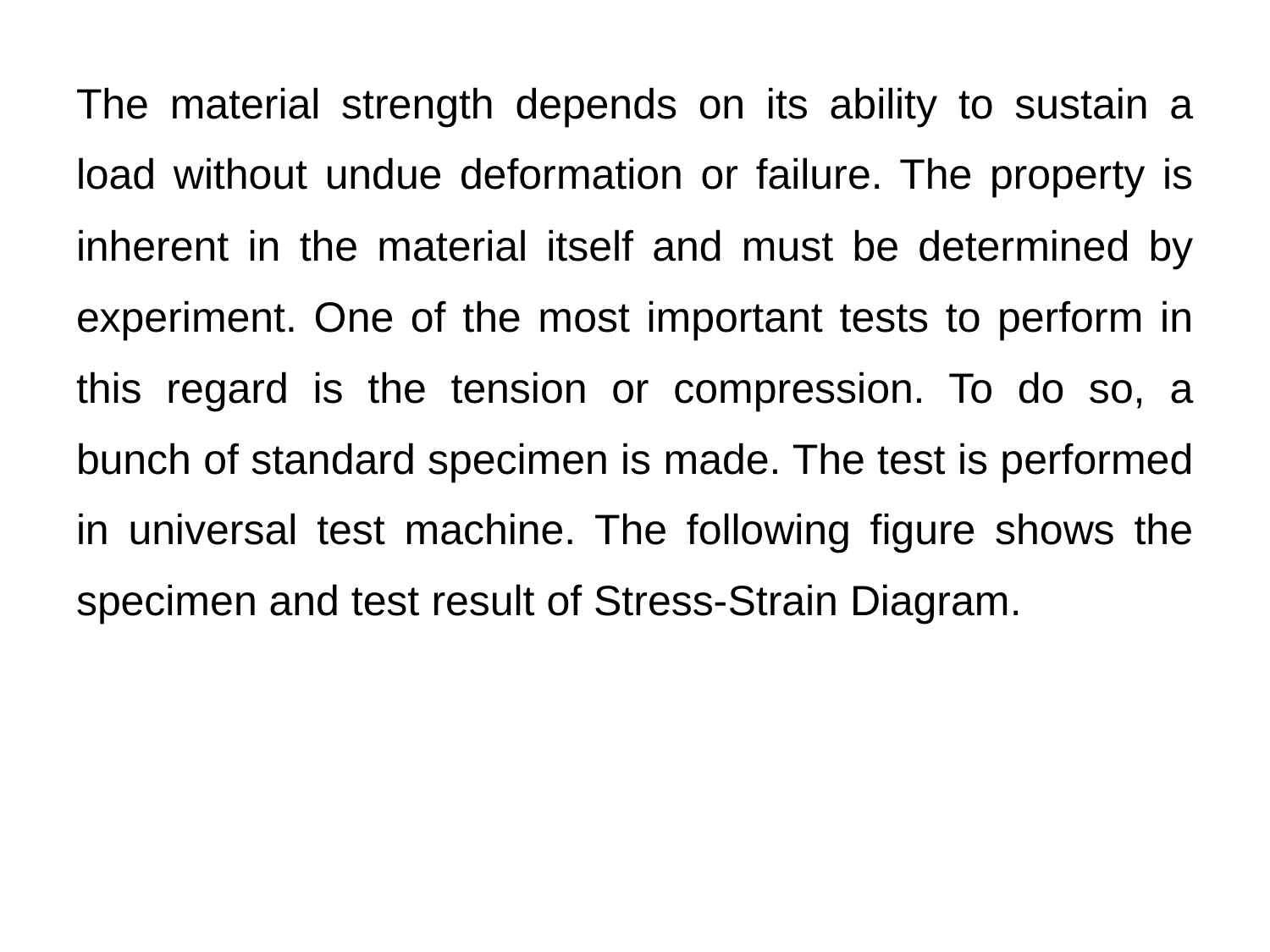

The material strength depends on its ability to sustain a load without undue deformation or failure. The property is inherent in the material itself and must be determined by experiment. One of the most important tests to perform in this regard is the tension or compression. To do so, a bunch of standard specimen is made. The test is performed in universal test machine. The following figure shows the specimen and test result of Stress-Strain Diagram.